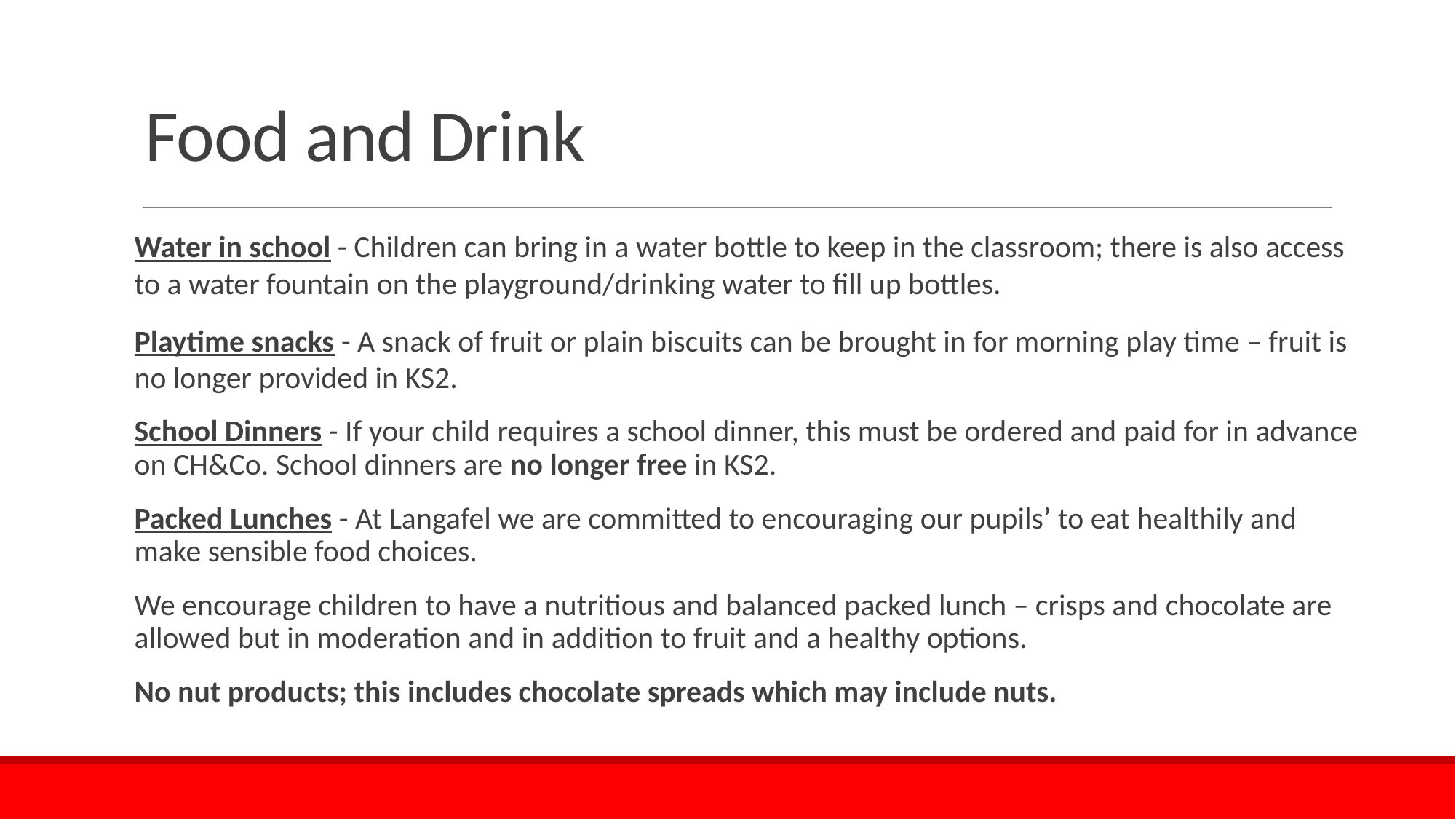

# Food and Drink
Water in school - Children can bring in a water bottle to keep in the classroom; there is also access to a water fountain on the playground/drinking water to fill up bottles.
Playtime snacks - A snack of fruit or plain biscuits can be brought in for morning play time – fruit is no longer provided in KS2.
School Dinners - If your child requires a school dinner, this must be ordered and paid for in advance on CH&Co. School dinners are no longer free in KS2.
Packed Lunches - At Langafel we are committed to encouraging our pupils’ to eat healthily and make sensible food choices.
We encourage children to have a nutritious and balanced packed lunch – crisps and chocolate are allowed but in moderation and in addition to fruit and a healthy options.
No nut products; this includes chocolate spreads which may include nuts.